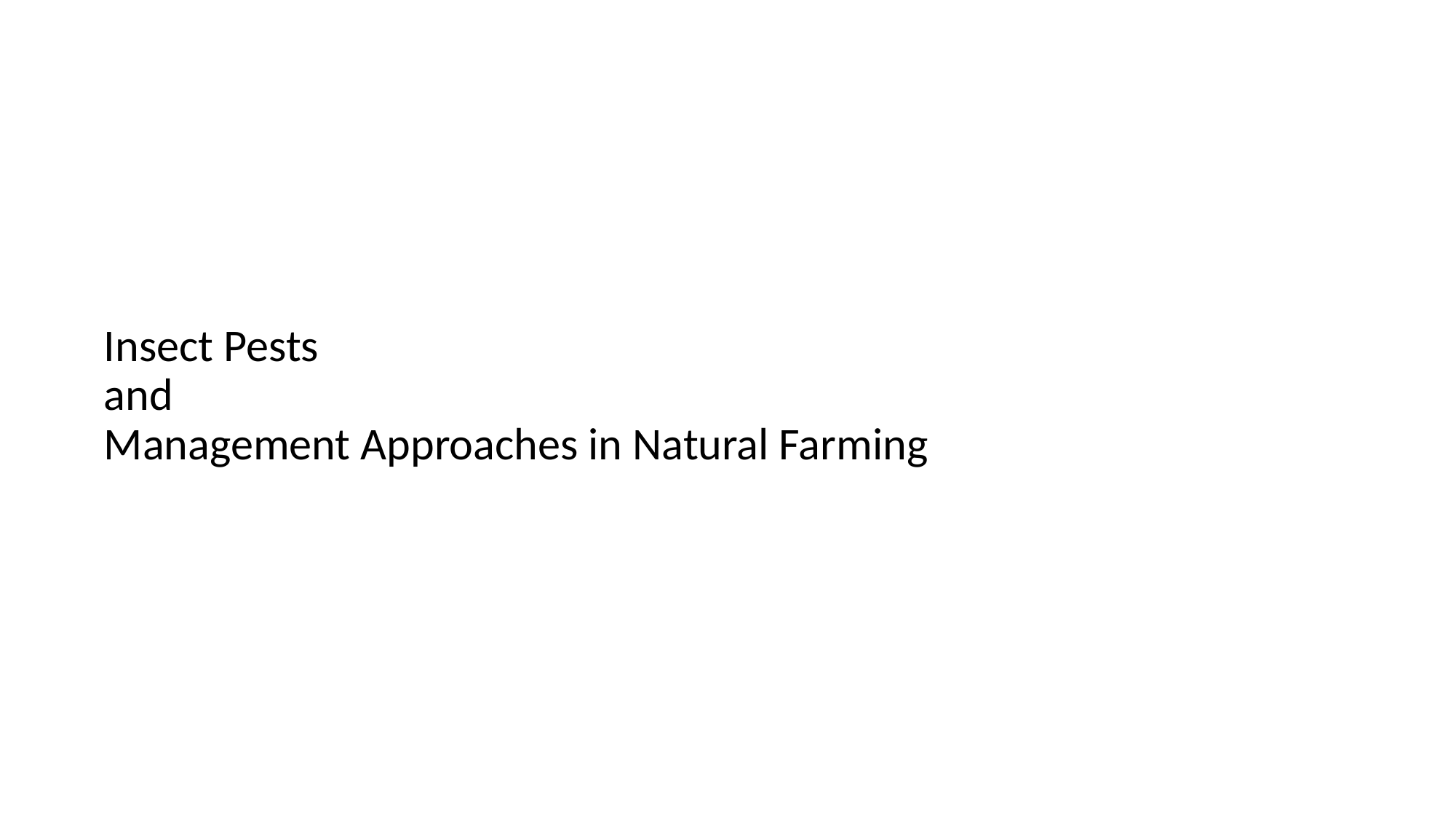

# Insect Pests and Management Approaches in Natural Farming